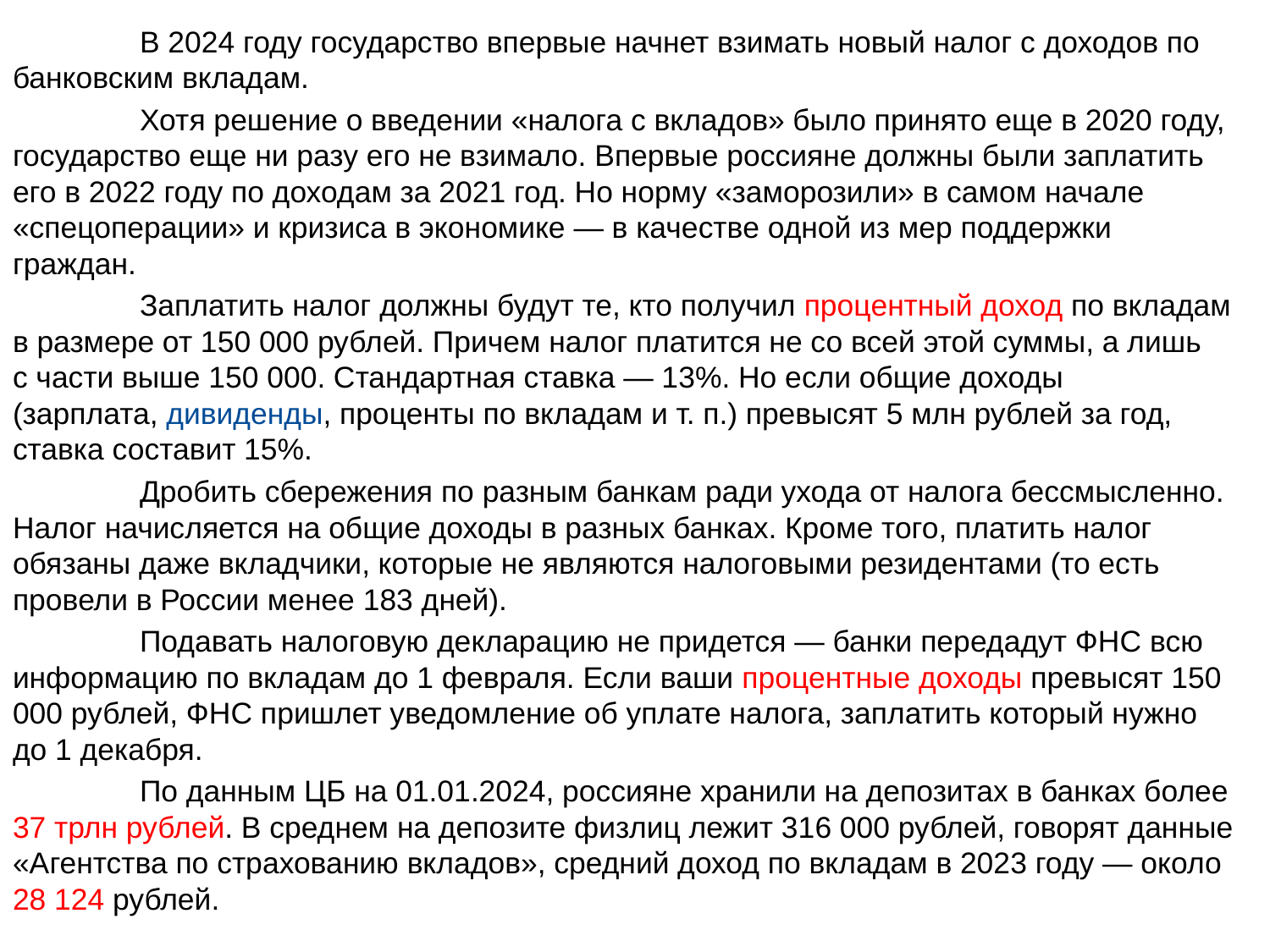

В 2024 году государство впервые начнет взимать новый налог с доходов по банковским вкладам.
	Хотя решение о введении «налога с вкладов» было принято еще в 2020 году, государство еще ни разу его не взимало. Впервые россияне должны были заплатить его в 2022 году по доходам за 2021 год. Но норму «заморозили» в самом начале «спецоперации» и кризиса в экономике — в качестве одной из мер поддержки граждан.
	Заплатить налог должны будут те, кто получил процентный доход по вкладам в размере от 150 000 рублей. Причем налог платится не со всей этой суммы, а лишь с части выше 150 000. Стандартная ставка — 13%. Но если общие доходы (зарплата, дивиденды, проценты по вкладам и т. п.) превысят 5 млн рублей за год, ставка составит 15%.
	Дробить сбережения по разным банкам ради ухода от налога бессмысленно. Налог начисляется на общие доходы в разных банках. Кроме того, платить налог обязаны даже вкладчики, которые не являются налоговыми резидентами (то есть провели в России менее 183 дней).
	Подавать налоговую декларацию не придется — банки передадут ФНС всю информацию по вкладам до 1 февраля. Если ваши процентные доходы превысят 150 000 рублей, ФНС пришлет уведомление об уплате налога, заплатить который нужно до 1 декабря.
	По данным ЦБ на 01.01.2024, россияне хранили на депозитах в банках более 37 трлн рублей. В среднем на депозите физлиц лежит 316 000 рублей, говорят данные «Агентства по страхованию вкладов», средний доход по вкладам в 2023 году — около 28 124 рублей.